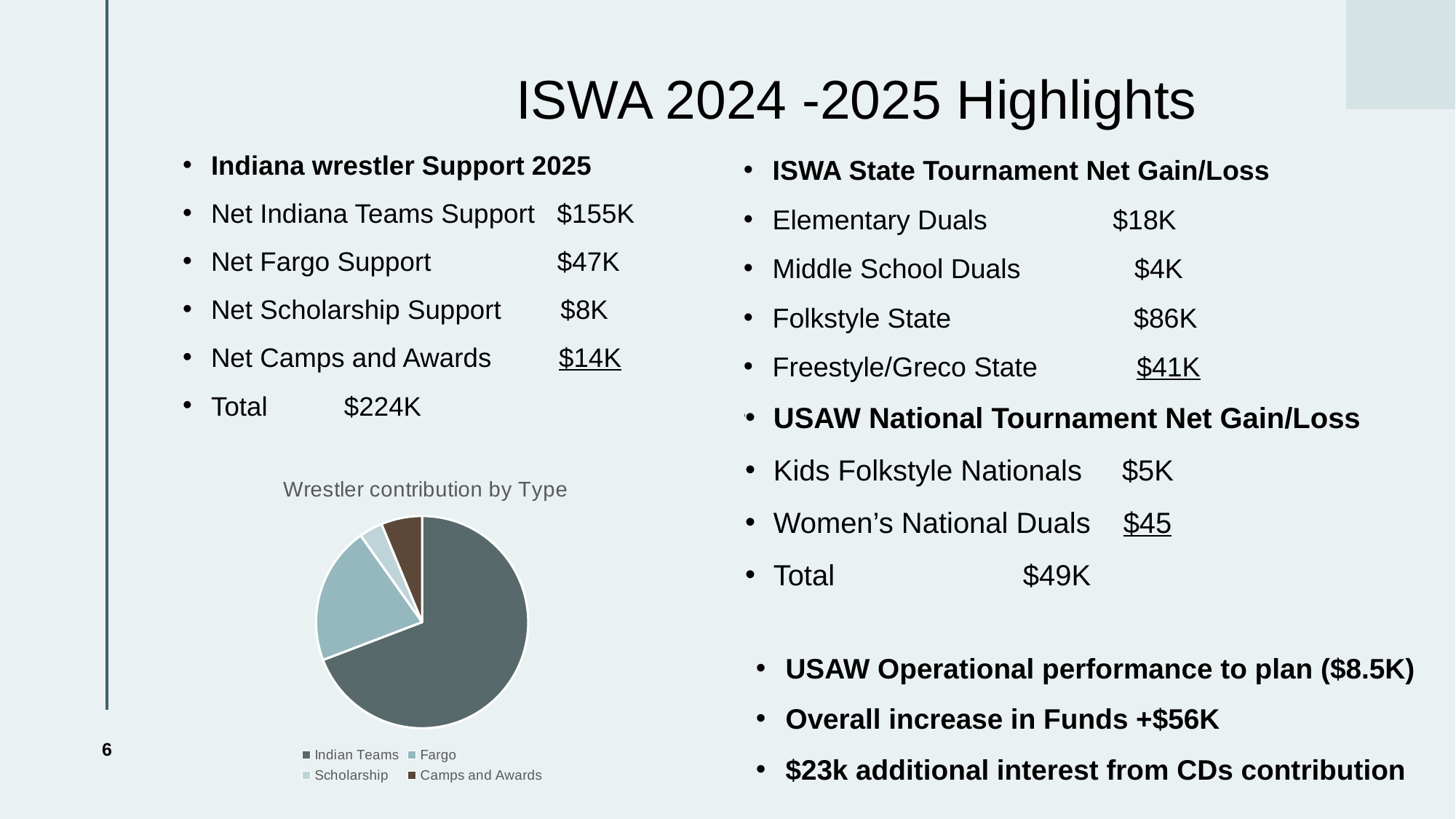

# ISWA 2024 -2025 Highlights
Indiana wrestler Support 2025
Net Indiana Teams Support   $155K
Net Fargo Support                 $47K
Net Scholarship Support        $8K
Net Camps and Awards         $14K
Total 			     $224K
ISWA State Tournament Net Gain/Loss
Elementary Duals  	      $18K
Middle School Duals               $4K
Folkstyle State                        $86K
Freestyle/Greco State             $41K
Total		 	      $149K
USAW National Tournament Net Gain/Loss
Kids Folkstyle Nationals     $5K
Women’s National Duals    $45
Total		 	     $49K

### Chart: Wrestler contribution by Type

| Category |  |
|---|---|
| Indian Teams | 155.0 |
| Fargo | 47.0 |
| Scholarship | 8.0 |
| Camps and Awards | 14.0 |
USAW Operational performance to plan ($8.5K)
Overall increase in Funds +$56K
$23k additional interest from CDs contribution

6